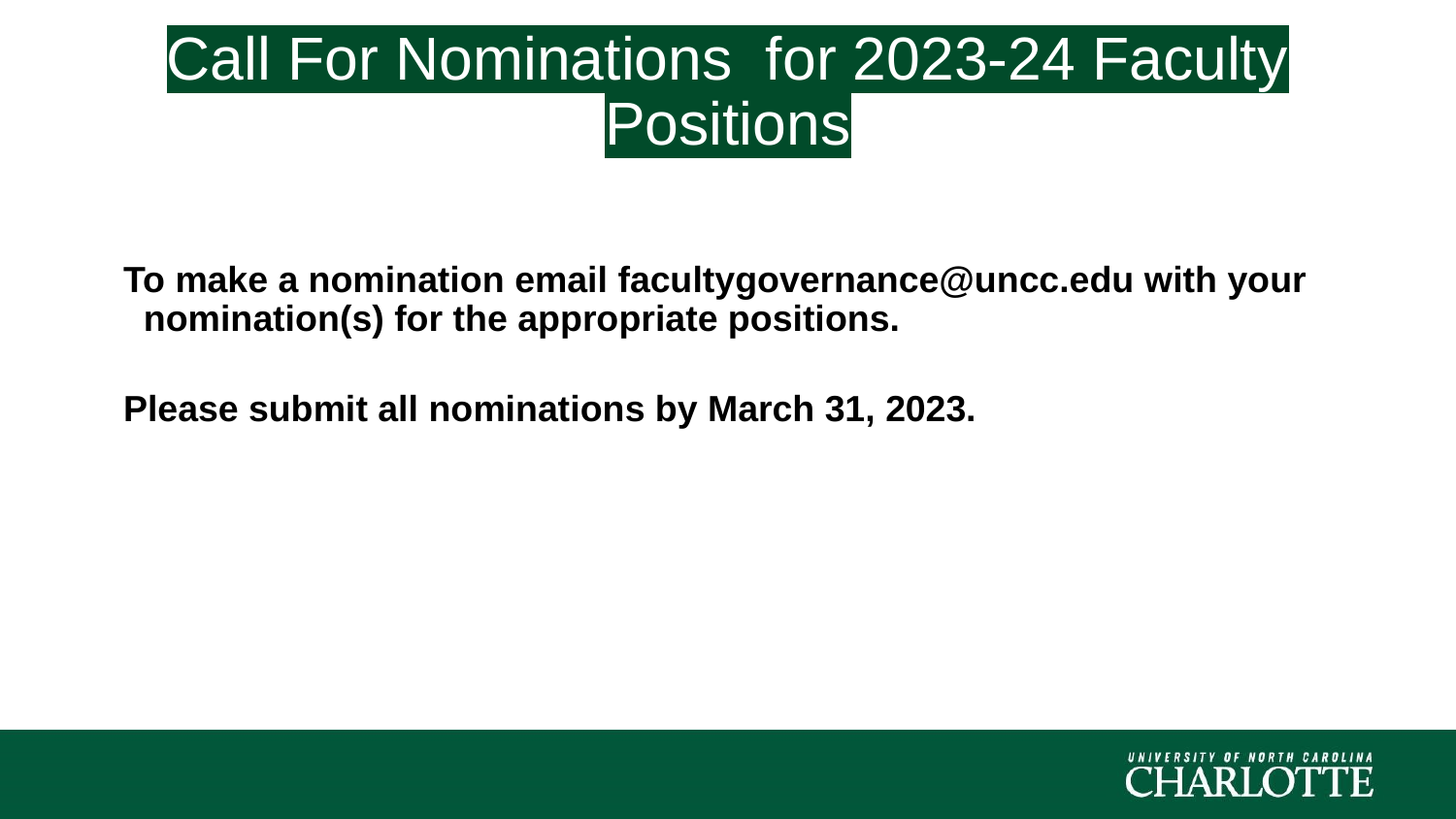

# Call For Nominations  for 2023-24 Faculty Positions

To make a nomination email facultygovernance@uncc.edu with your nomination(s) for the appropriate positions.

Please submit all nominations by March 31, 2023.